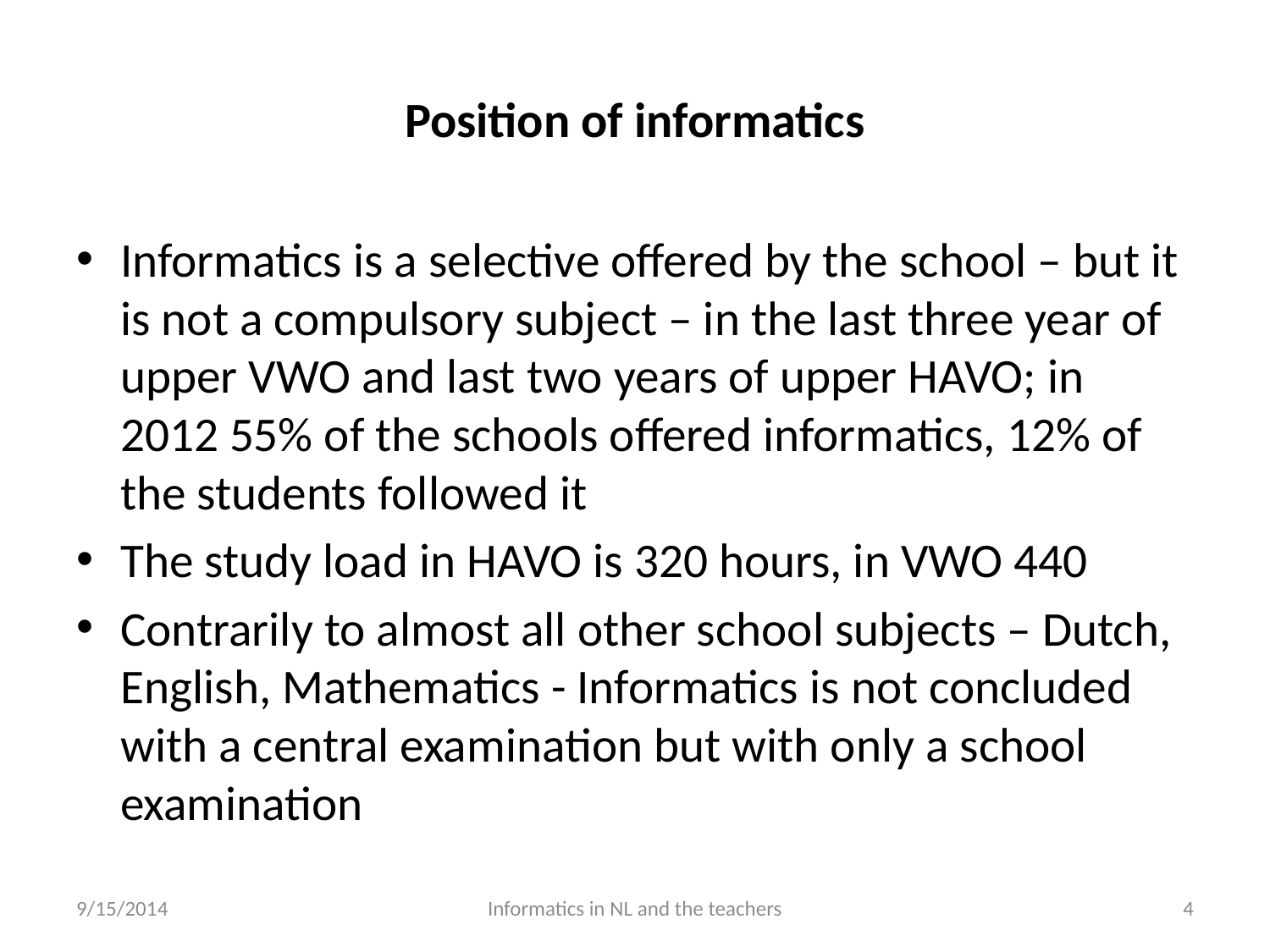

# Position of informatics
Informatics is a selective offered by the school – but it is not a compulsory subject – in the last three year of upper VWO and last two years of upper HAVO; in 2012 55% of the schools offered informatics, 12% of the students followed it
The study load in HAVO is 320 hours, in VWO 440
Contrarily to almost all other school subjects – Dutch, English, Mathematics - Informatics is not concluded with a central examination but with only a school examination
9/15/2014
Informatics in NL and the teachers
4